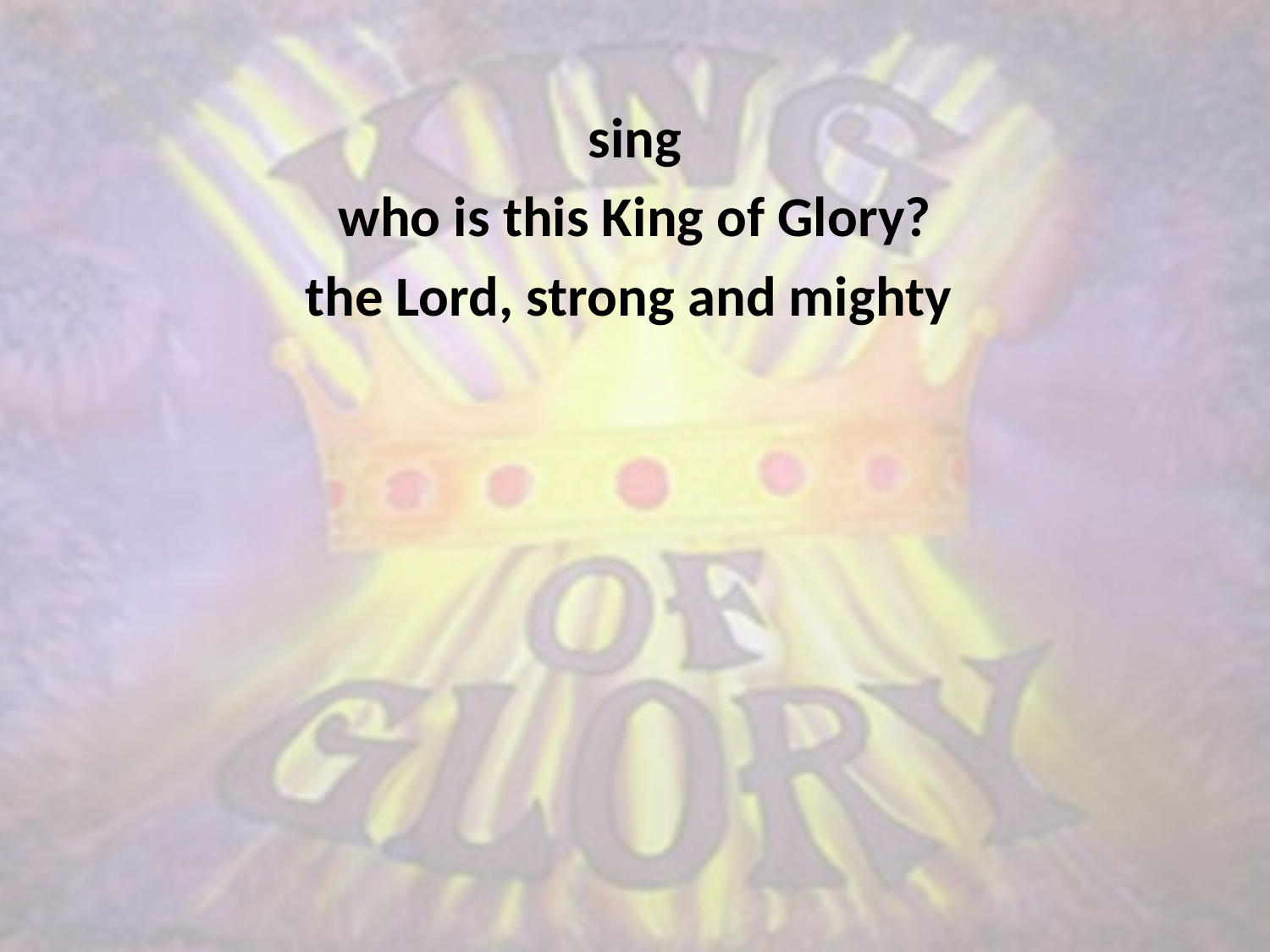

sing
who is this King of Glory?
the Lord, strong and mighty